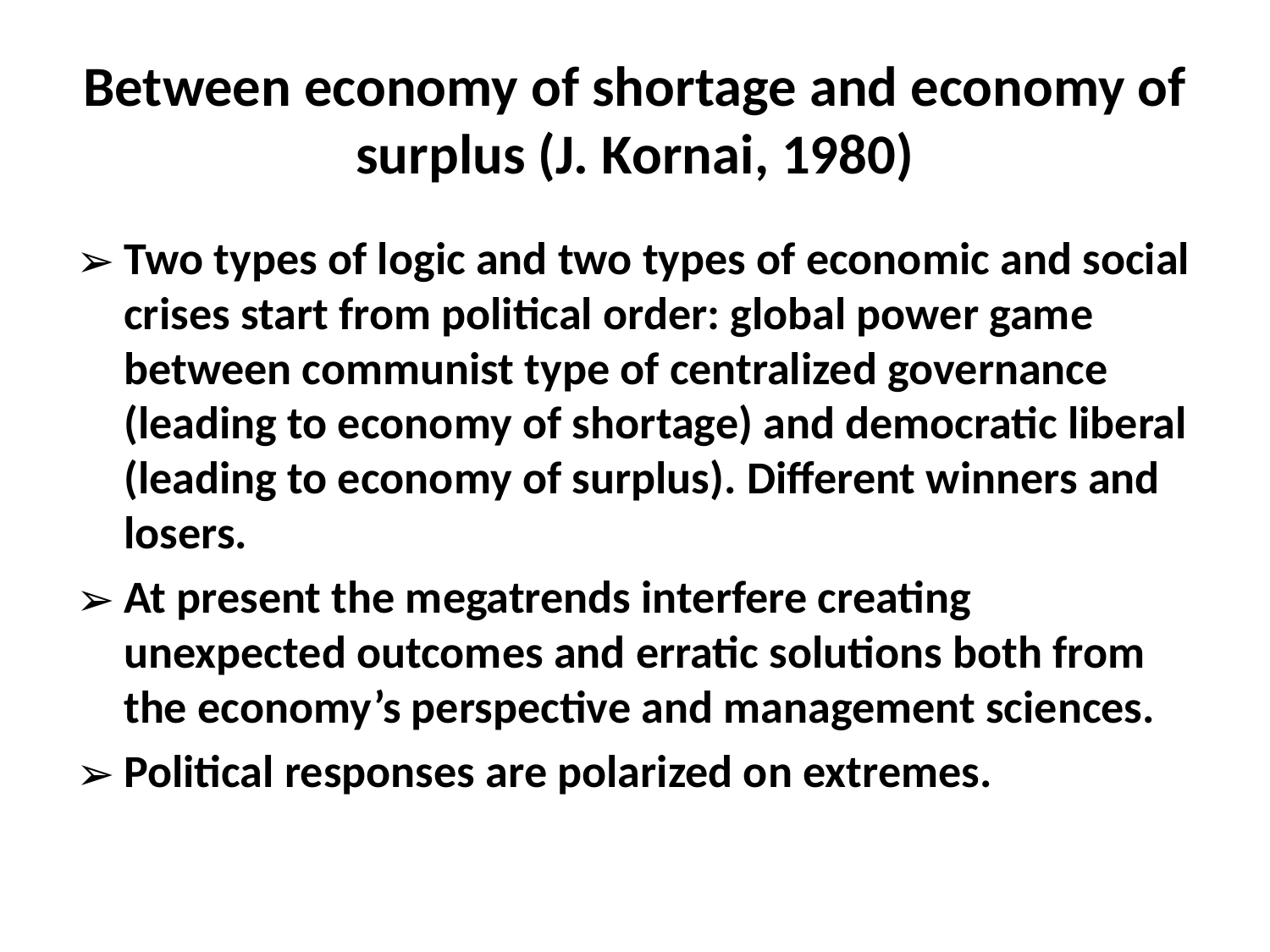

# Between economy of shortage and economy of surplus (J. Kornai, 1980)
Two types of logic and two types of economic and social crises start from political order: global power game between communist type of centralized governance (leading to economy of shortage) and democratic liberal (leading to economy of surplus). Different winners and losers.
At present the megatrends interfere creating unexpected outcomes and erratic solutions both from the economy’s perspective and management sciences.
Political responses are polarized on extremes.